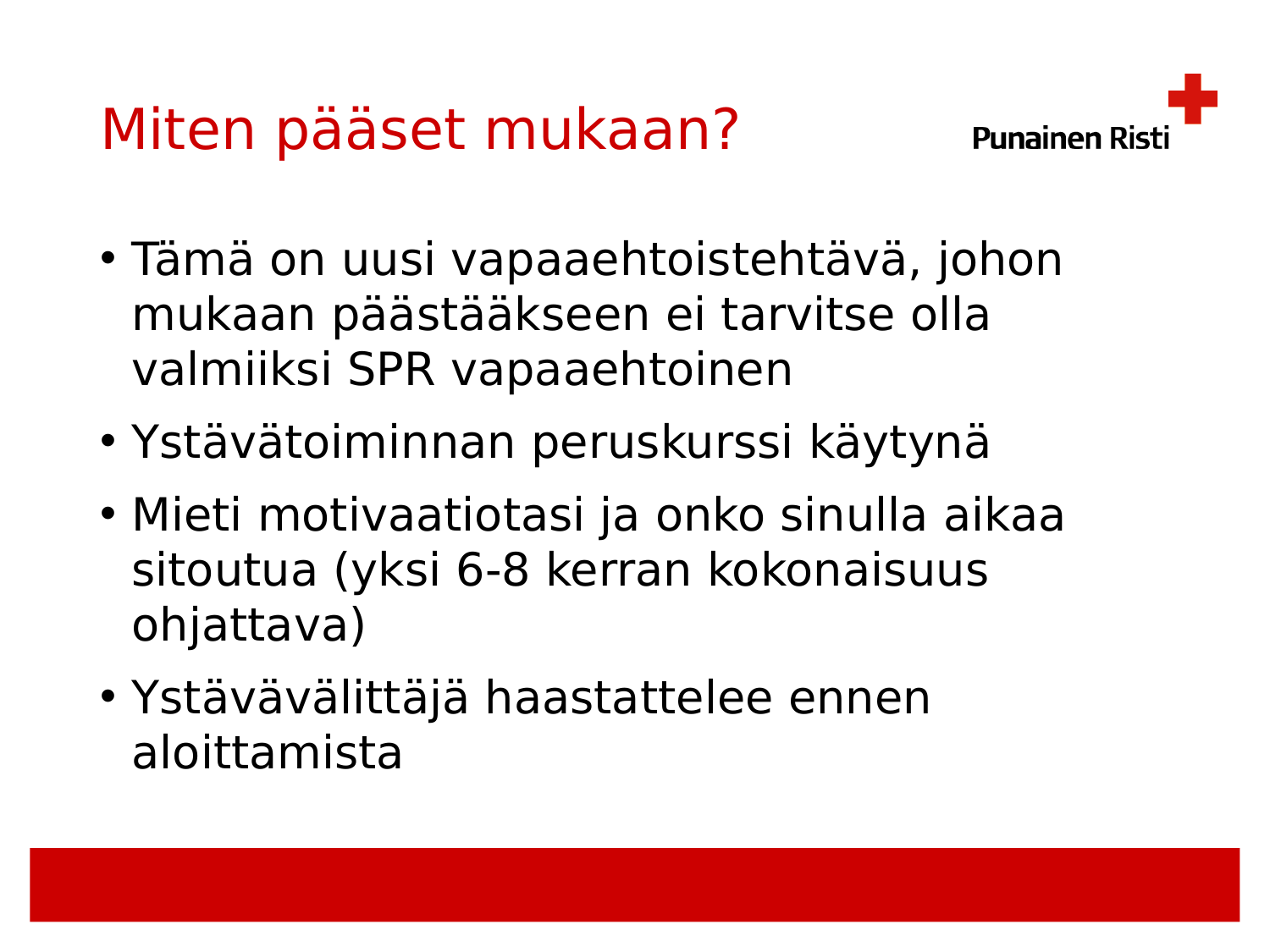

# Miten pääset mukaan?
Tämä on uusi vapaaehtoistehtävä, johon mukaan päästääkseen ei tarvitse olla valmiiksi SPR vapaaehtoinen
Ystävätoiminnan peruskurssi käytynä
Mieti motivaatiotasi ja onko sinulla aikaa sitoutua (yksi 6-8 kerran kokonaisuus ohjattava)
Ystävävälittäjä haastattelee ennen aloittamista